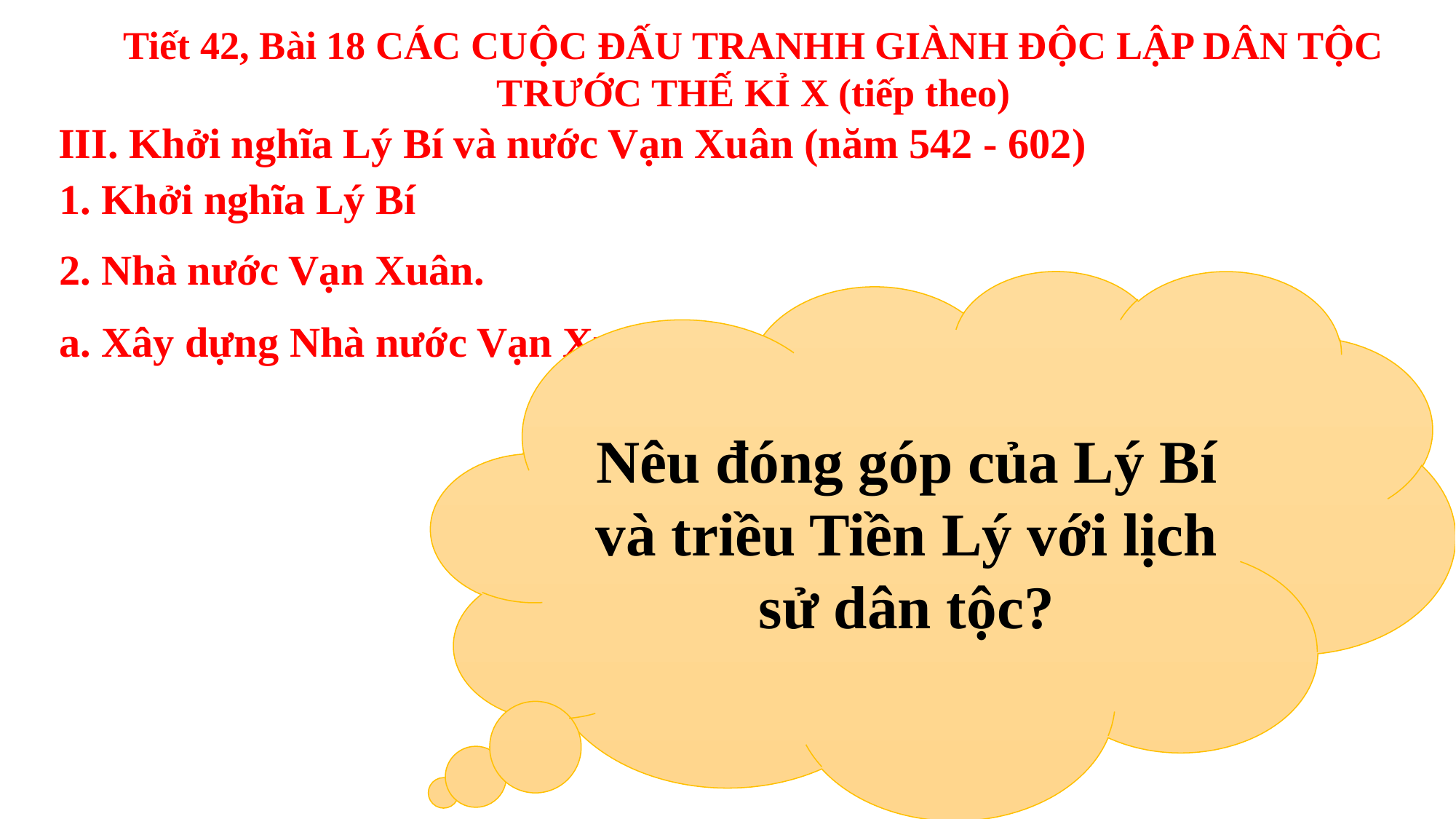

Tiết 42, Bài 18 CÁC CUỘC ĐẤU TRANHH GIÀNH ĐỘC LẬP DÂN TỘC TRƯỚC THẾ KỈ X (tiếp theo)
III. Khởi nghĩa Lý Bí và nước Vạn Xuân (năm 542 - 602)
1. Khởi nghĩa Lý Bí
2. Nhà nước Vạn Xuân.
Nêu đóng góp của Lý Bí và triều Tiền Lý với lịch sử dân tộc?
a. Xây dựng Nhà nước Vạn Xuân.